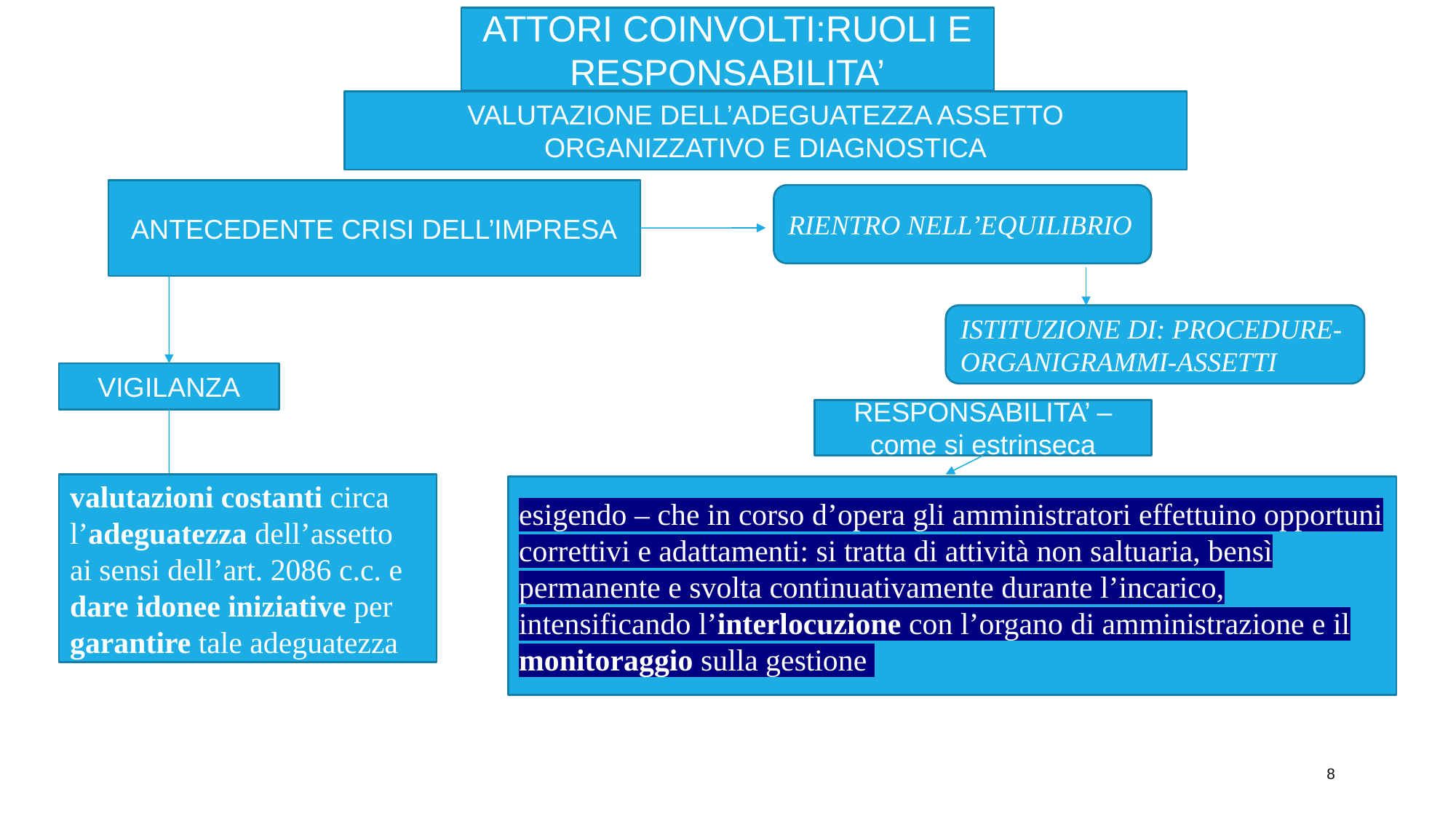

ATTORI COINVOLTI:RUOLI E
RESPONSABILITA’
VALUTAZIONE DELL’ADEGUATEZZA ASSETTO ORGANIZZATIVO E DIAGNOSTICA
ANTECEDENTE CRISI DELL’IMPRESA
RIENTRO NELL’EQUILIBRIO
ISTITUZIONE DI: PROCEDURE-ORGANIGRAMMI-ASSETTI
VIGILANZA
RESPONSABILITA’ – come si estrinseca
valutazioni costanti circa l’adeguatezza dell’assetto
ai sensi dell’art. 2086 c.c. e dare idonee iniziative per garantire tale adeguatezza
esigendo – che in corso d’opera gli amministratori effettuino opportuni correttivi e adattamenti: si tratta di attività non saltuaria, bensì permanente e svolta continuativamente durante l’incarico,
intensificando l’interlocuzione con l’organo di amministrazione e il monitoraggio sulla gestione
8